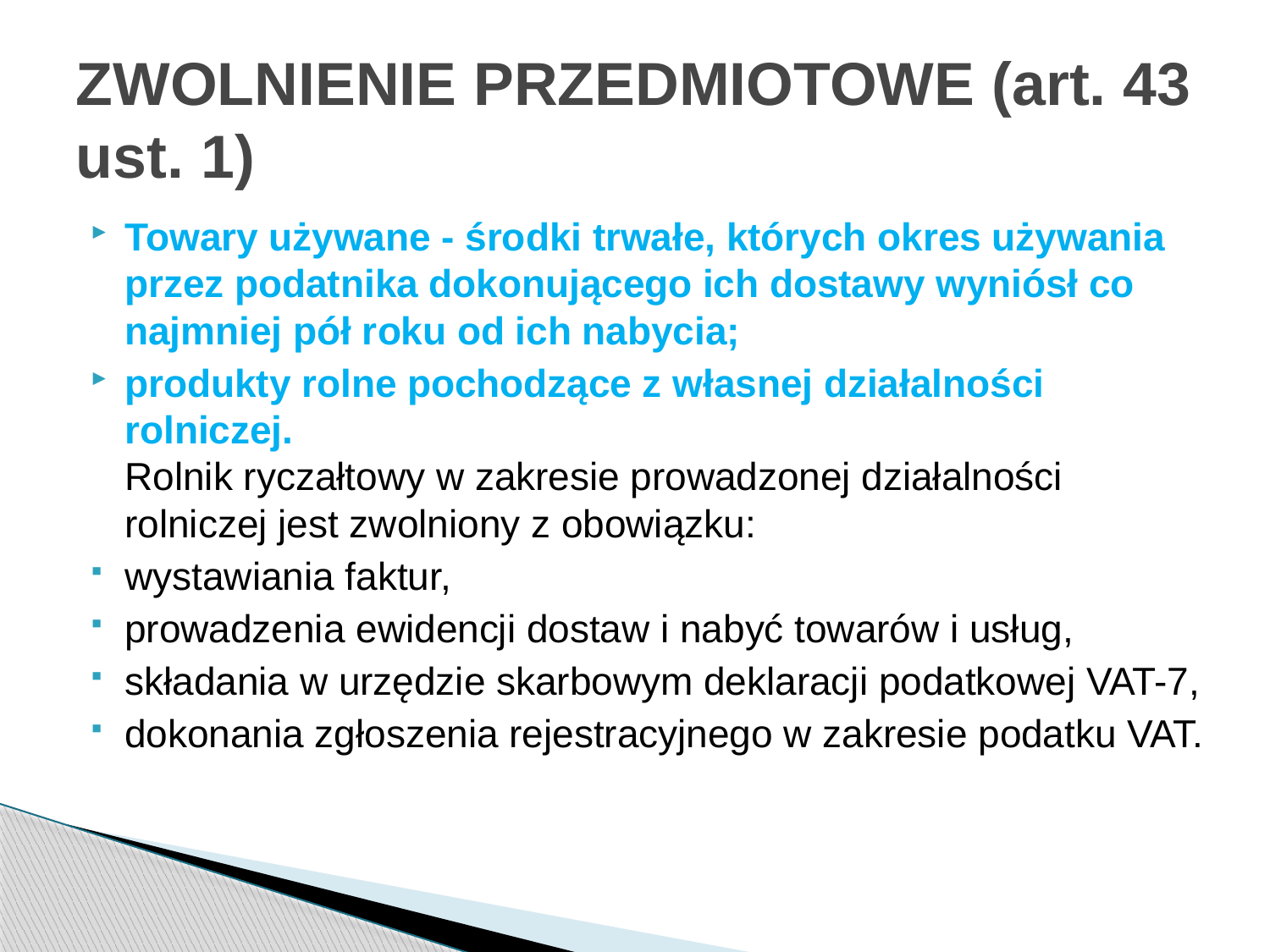

# ZWOLNIENIE PRZEDMIOTOWE (art. 43 ust. 1)
Towary używane - środki trwałe, których okres używania przez podatnika dokonującego ich dostawy wyniósł co najmniej pół roku od ich nabycia;
produkty rolne pochodzące z własnej działalności rolniczej.
Rolnik ryczałtowy w zakresie prowadzonej działalności rolniczej jest zwolniony z obowiązku:
wystawiania faktur,
prowadzenia ewidencji dostaw i nabyć towarów i usług,
składania w urzędzie skarbowym deklaracji podatkowej VAT-7,
dokonania zgłoszenia rejestracyjnego w zakresie podatku VAT.